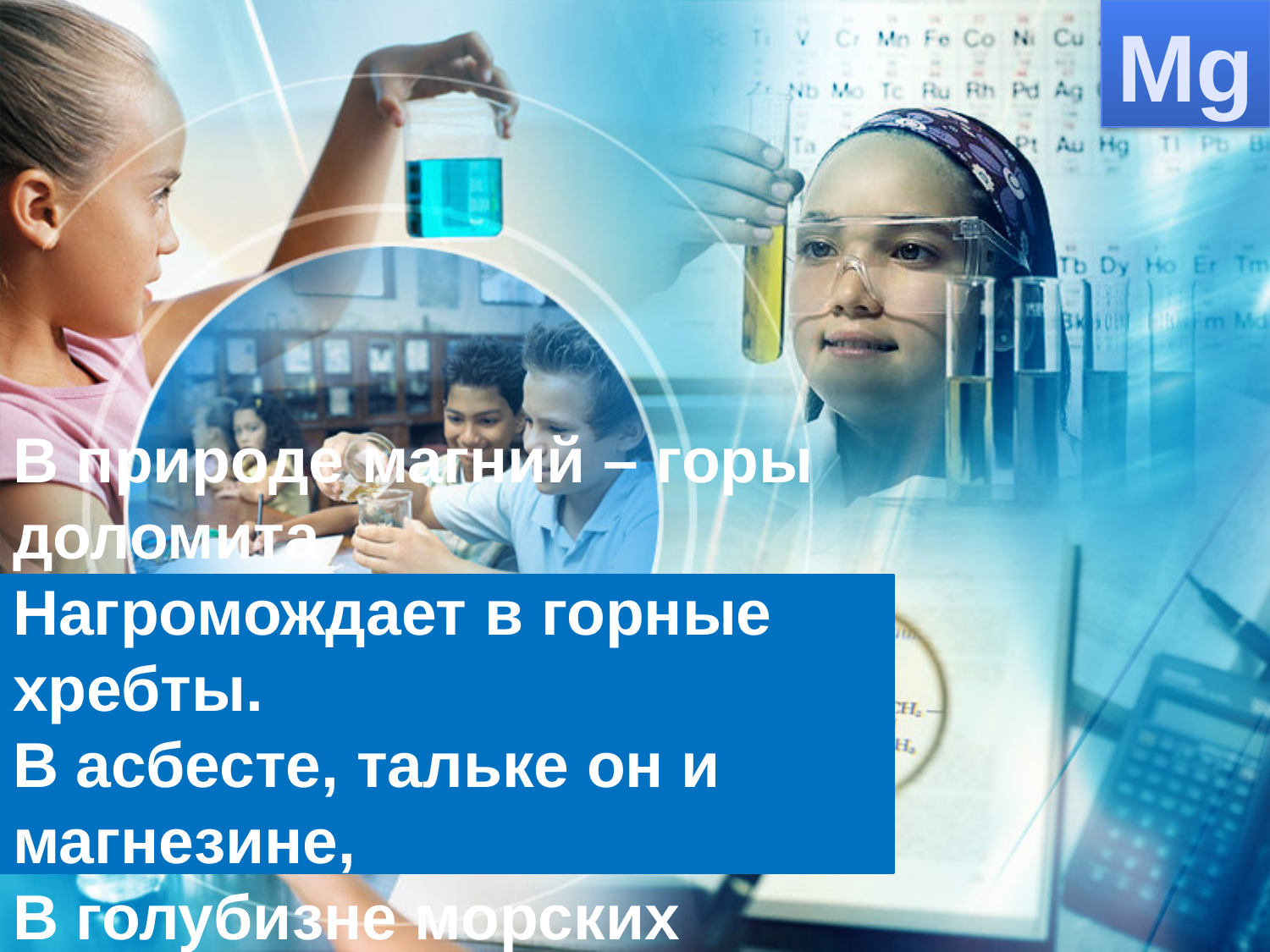

Mg

# В природе магний – горы доломита Нагромождает в горные хребты. В асбесте, тальке он и магнезине, В голубизне морских глубин.